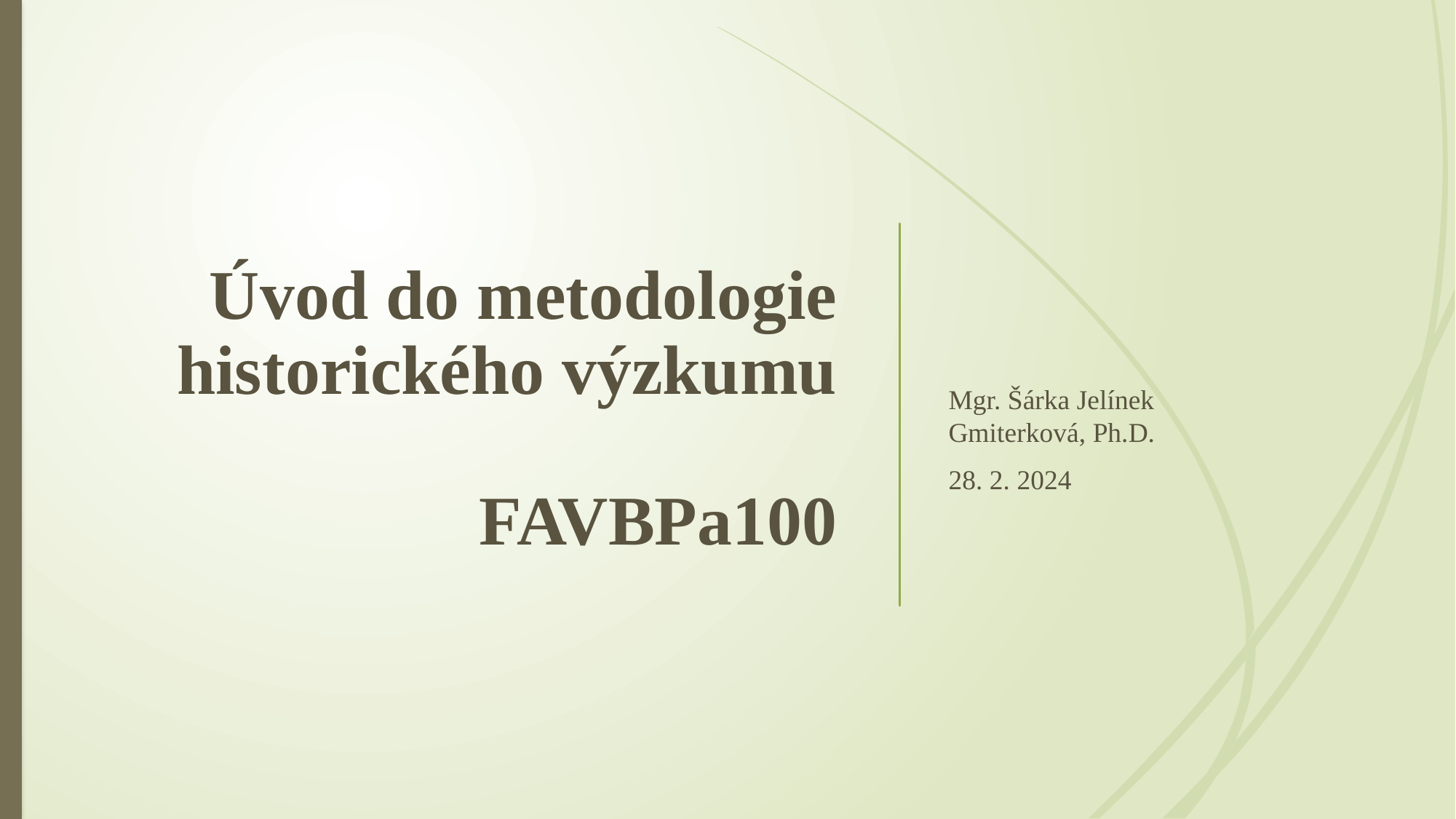

# Úvod do metodologie historického výzkumu FAVBPa100

Mgr. Šárka Jelínek Gmiterková, Ph.D.
28. 2. 2024